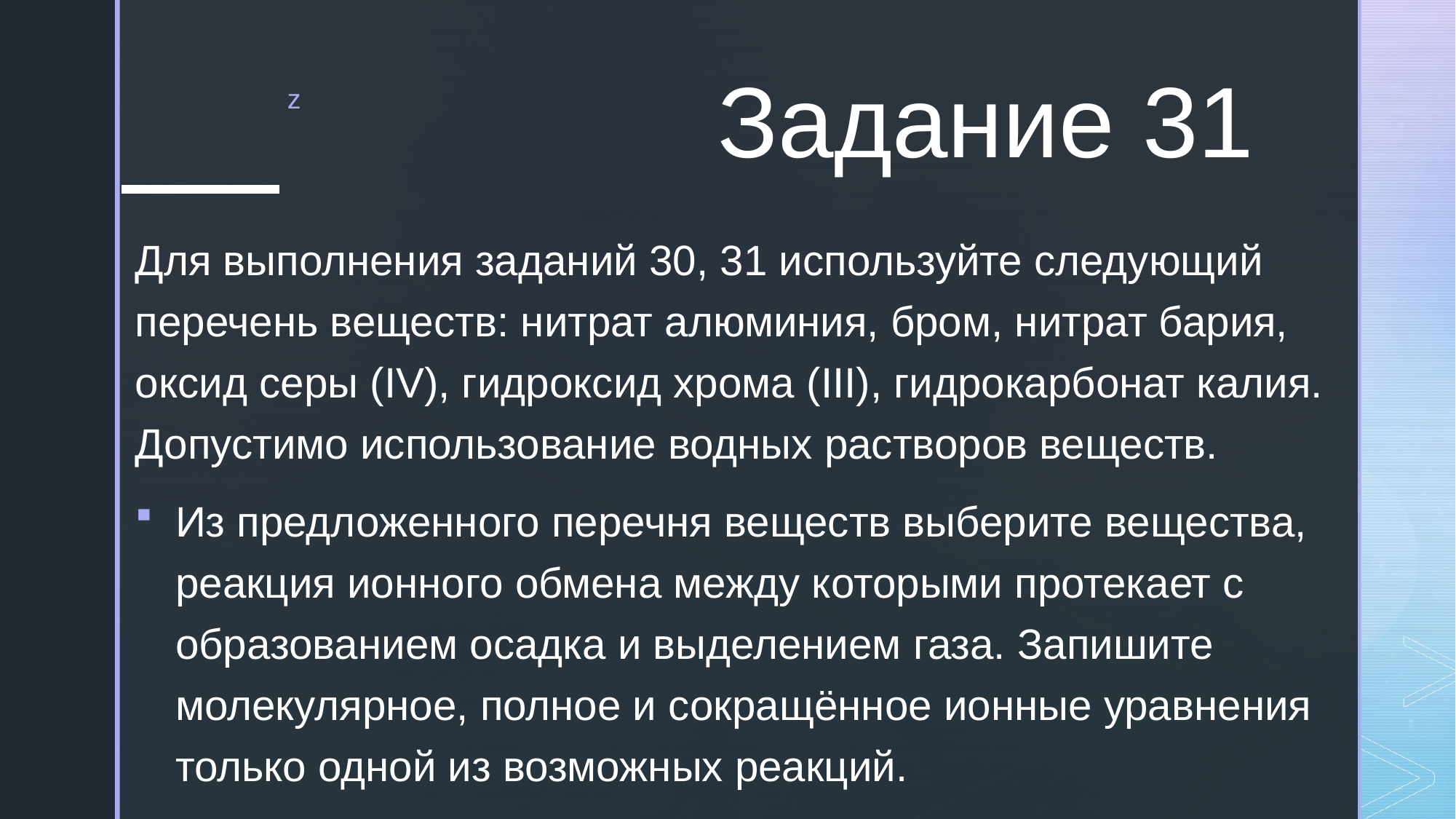

# Задание 31
Для выполнения заданий 30, 31 используйте следующий перечень веществ: нитрат алюминия, бром, нитрат бария, оксид серы (IV), гидроксид хрома (III), гидрокарбонат калия. Допустимо использование водных растворов веществ.
Из предложенного перечня веществ выберите вещества, реакция ионного обмена между которыми протекает с образованием осадка и выделением газа. Запишите молекулярное, полное и сокращённое ионные уравнения только одной из возможных реакций.